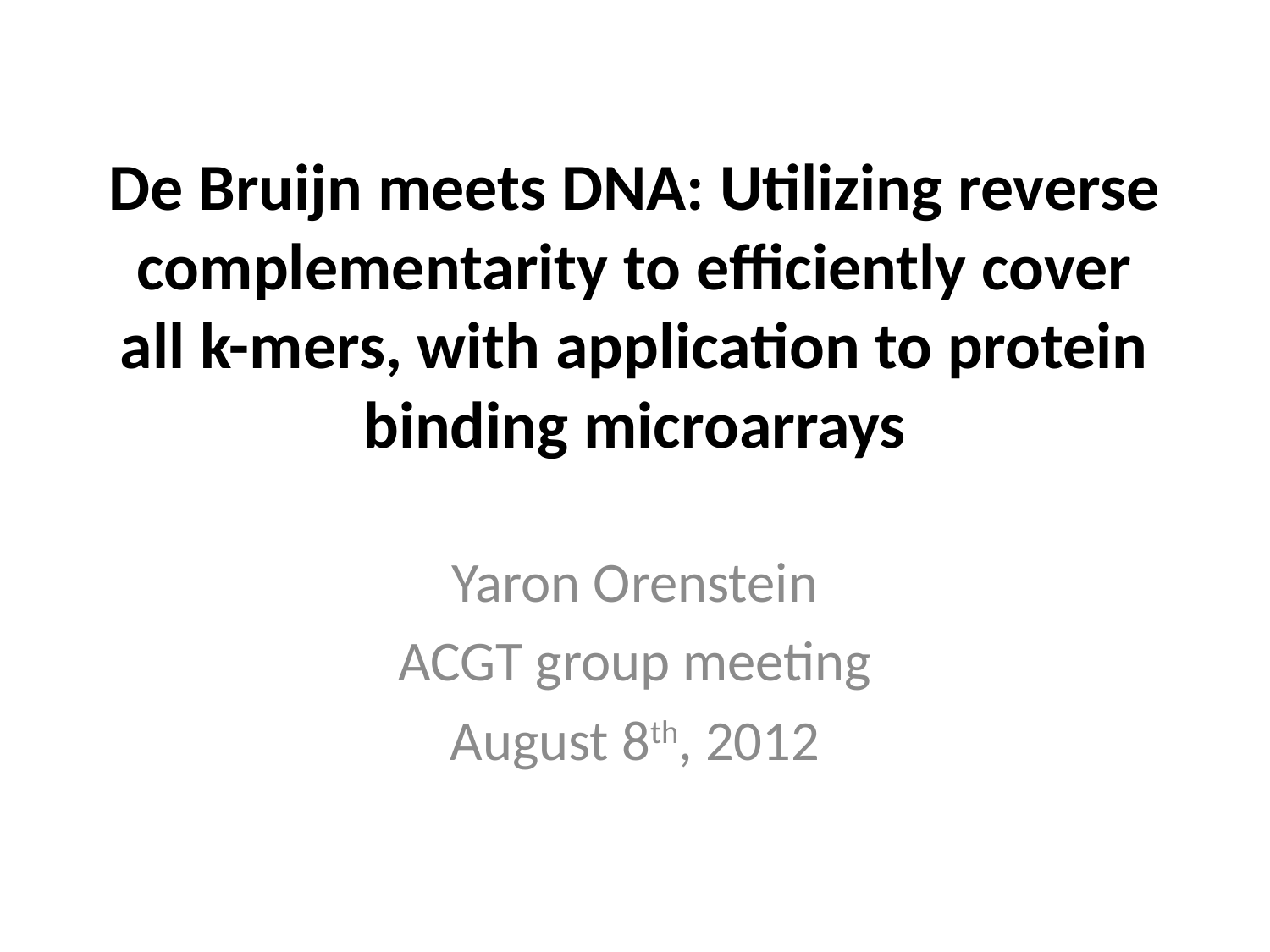

# De Bruijn meets DNA: Utilizing reverse complementarity to efficiently cover all k-mers, with application to protein binding microarrays
Yaron Orenstein
ACGT group meeting
August 8th, 2012